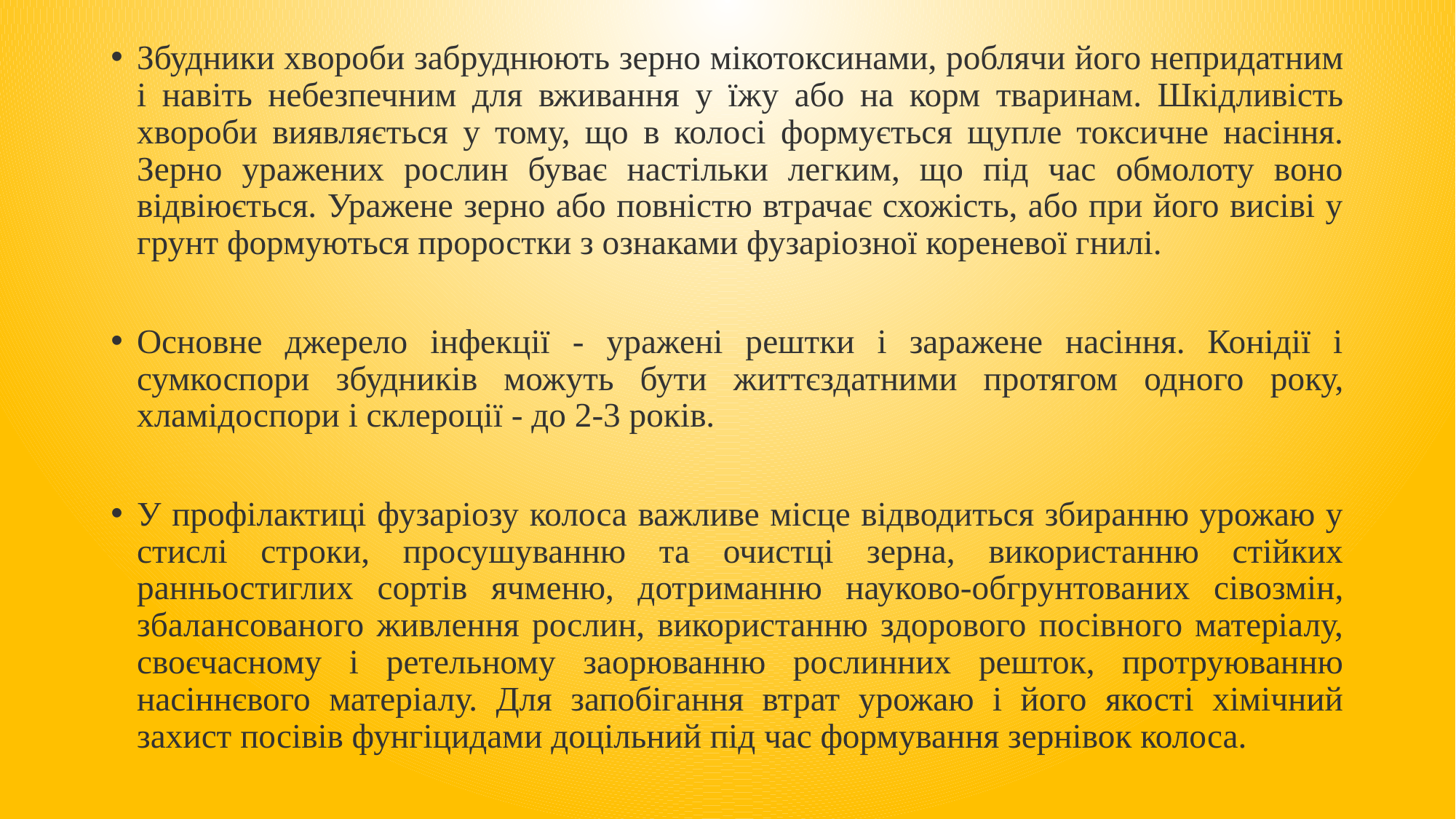

Збудники хвороби забруднюють зерно мікотоксинами, роблячи його непридатним і навіть небезпечним для вживання у їжу або на корм тваринам. Шкідливість хвороби виявляється у тому, що в колосі формується щупле токсичне насіння. Зерно уражених рослин буває настільки легким, що під час обмолоту воно відвіюється. Уражене зерно або повністю втрачає схожість, або при його висіві у грунт формуються проростки з ознаками фузаріозної кореневої гнилі.

Основне джерело інфекції - уражені рештки і заражене насіння. Конідії і сумкоспори збудників можуть бути життєздатними протягом одного року, хламідоспори і склероції - до 2-3 років.

У профілактиці фузаріозу колоса важливе місце відводиться збиранню урожаю у стислі строки, просушуванню та очистці зерна, використанню стійких ранньостиглих сортів ячменю, дотриманню науково-обгрунтованих сівозмін, збалансованого живлення рослин, використанню здорового посівного матеріалу, своєчасному і ретельному заорюванню рослинних решток, протруюванню насіннєвого матеріалу. Для запобігання втрат урожаю і його якості хімічний захист посівів фунгіцидами доцільний під час формування зернівок колоса.